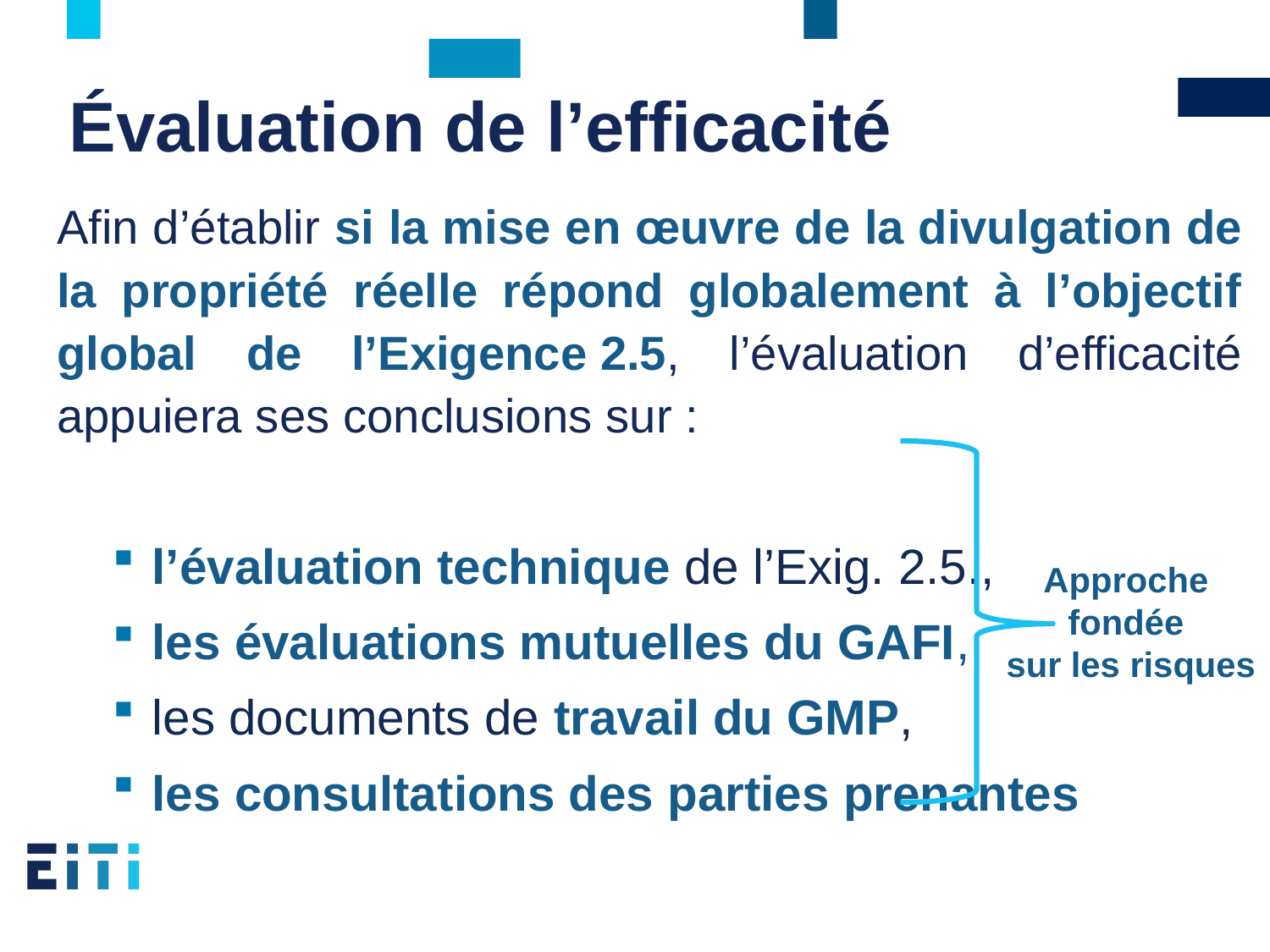

# Évaluation de l’efficacité
Afin d’établir si la mise en œuvre de la divulgation de la propriété réelle répond globalement à l’objectif global de l’Exigence 2.5, l’évaluation d’efficacité appuiera ses conclusions sur :

l’évaluation technique de l’Exig. 2.5.,
les évaluations mutuelles du GAFI,
les documents de travail du GMP,
les consultations des parties prenantes

Approche
fondée
sur les risques